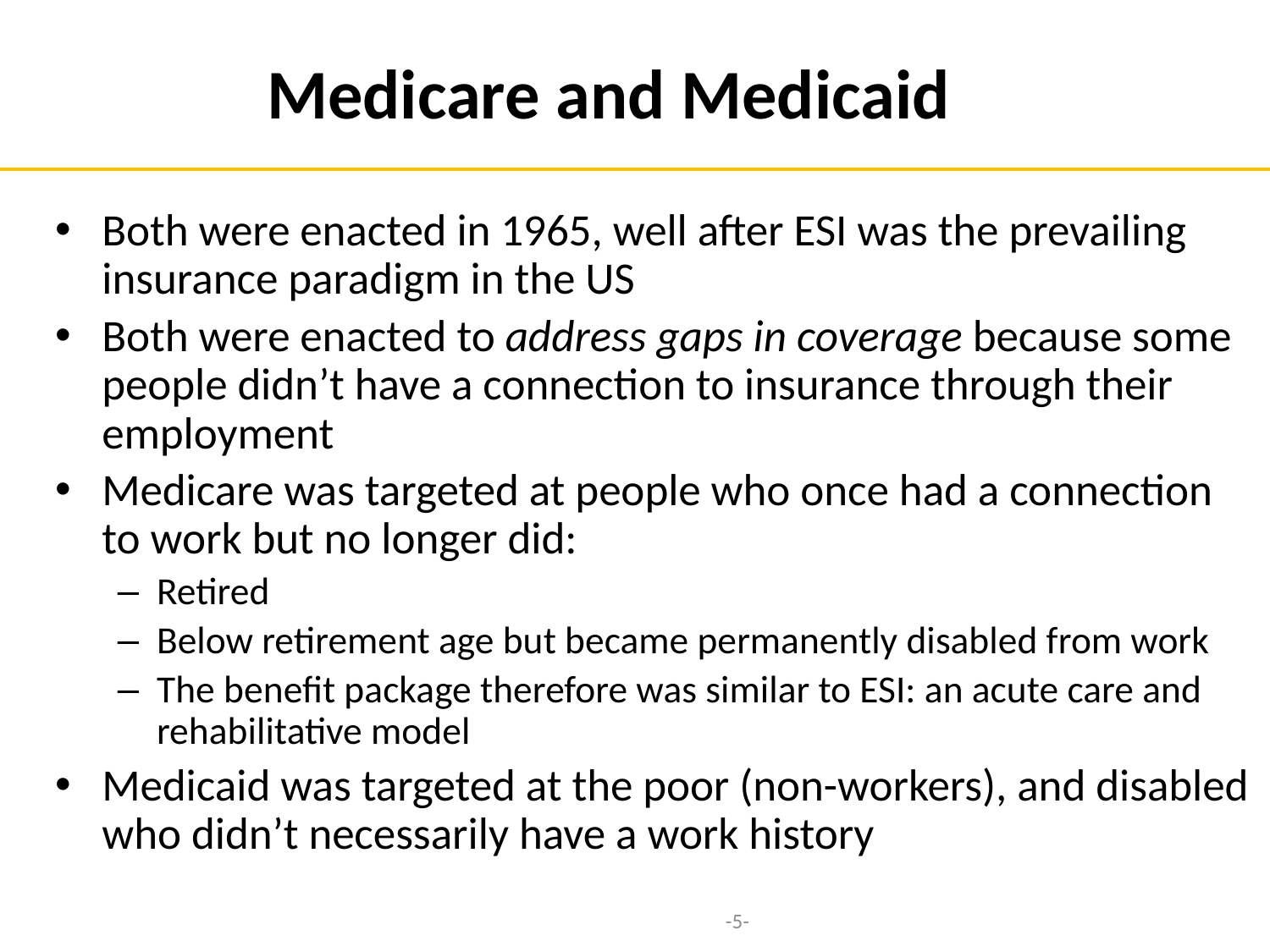

# Medicare and Medicaid
Both were enacted in 1965, well after ESI was the prevailing insurance paradigm in the US
Both were enacted to address gaps in coverage because some people didn’t have a connection to insurance through their employment
Medicare was targeted at people who once had a connection to work but no longer did:
Retired
Below retirement age but became permanently disabled from work
The benefit package therefore was similar to ESI: an acute care and rehabilitative model
Medicaid was targeted at the poor (non-workers), and disabled who didn’t necessarily have a work history
-5-